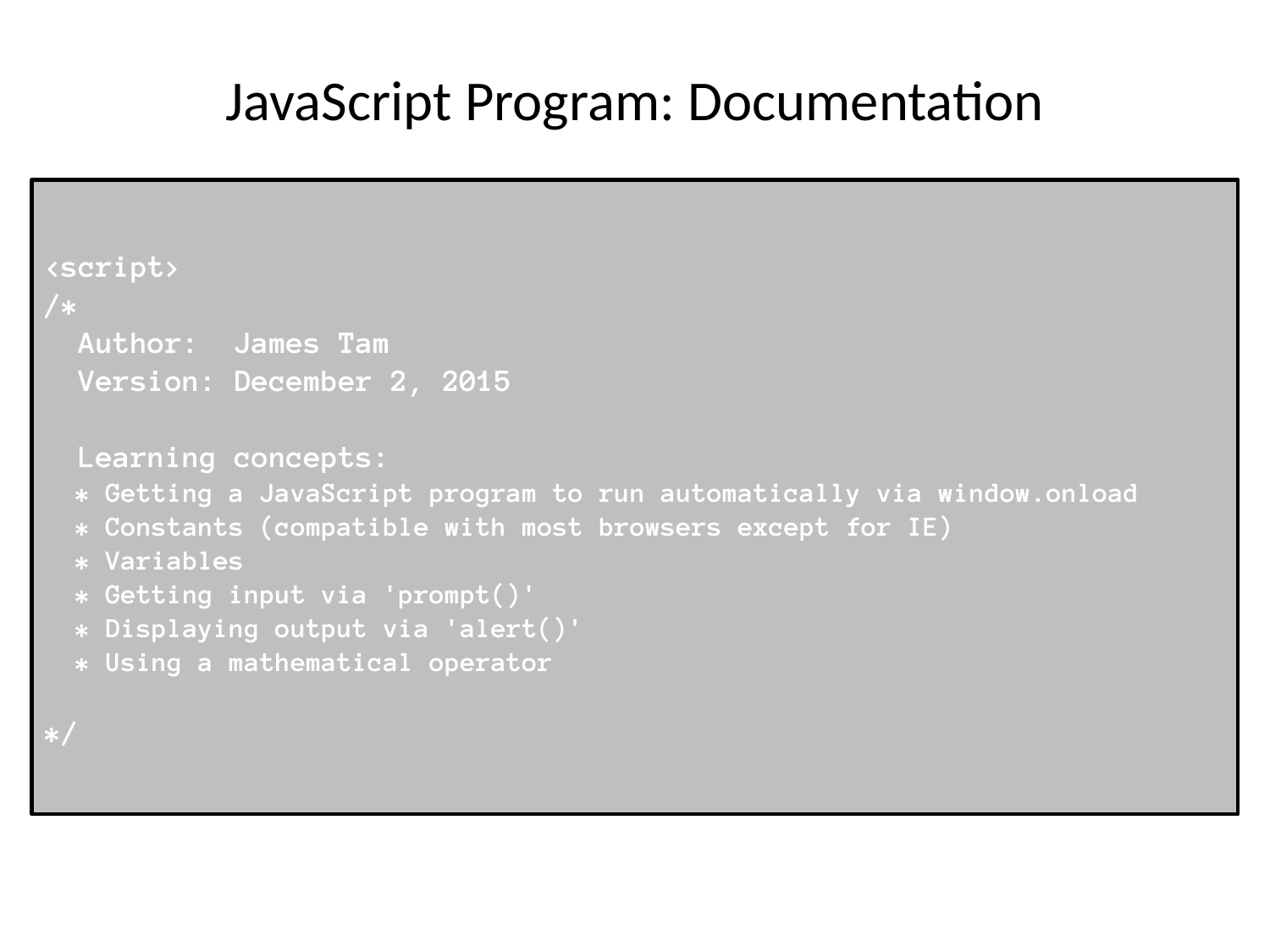

# JavaScript Program: Documentation
<script>
/*
  Author:  James Tam
  Version: December 2, 2015

  Learning concepts:
  * Getting a JavaScript program to run automatically via window.onload
  * Constants (compatible with most browsers except for IE)
  * Variables
  * Getting input via 'prompt()'
  * Displaying output via 'alert()'
  * Using a mathematical operator

*/